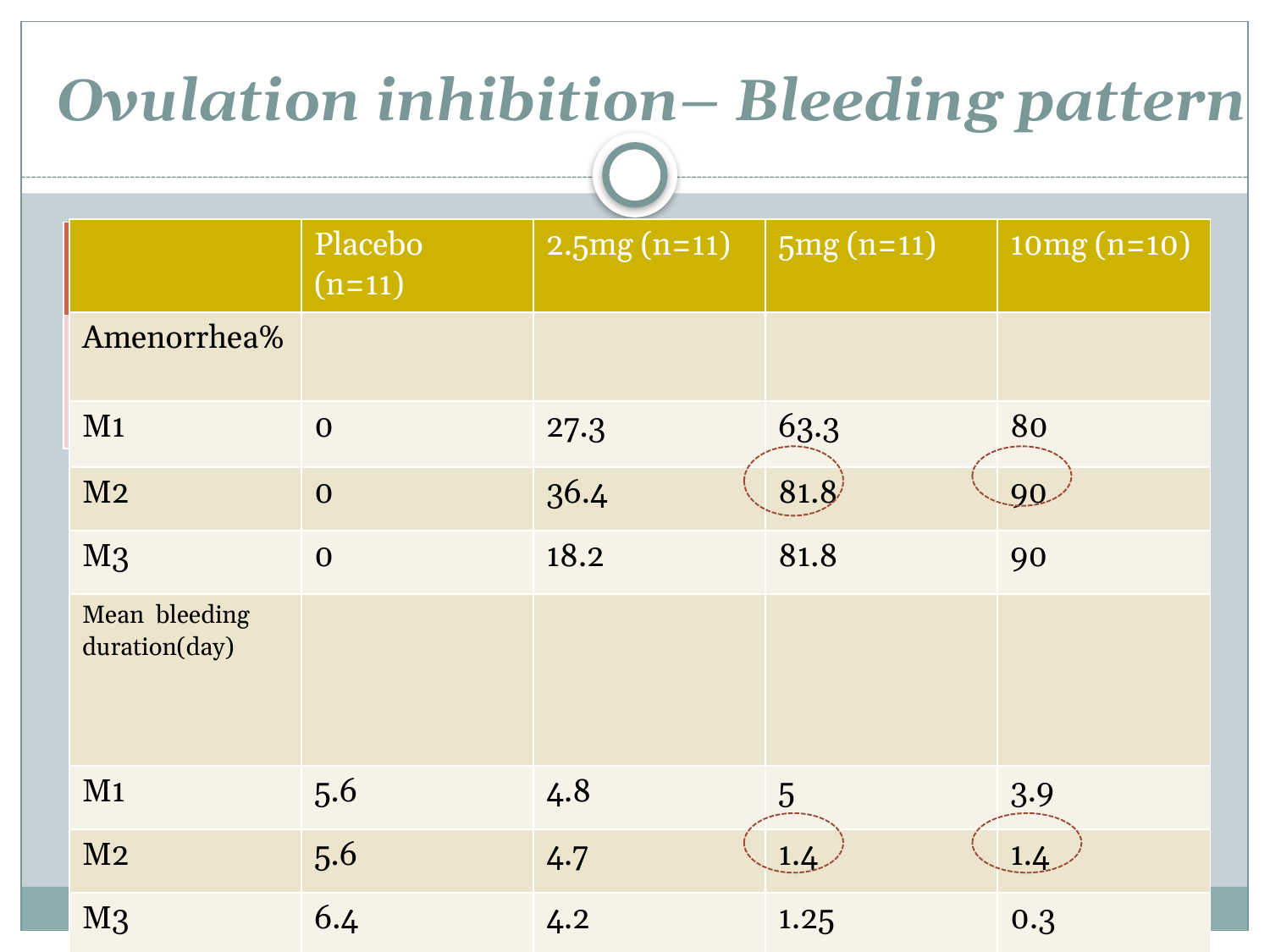

Ovulation inhibition– Bleeding pattern

|  | Placebo (n=11) | 2.5mg (n=11) | 5mg (n=11) | 10mg (n=10) |
| --- | --- | --- | --- | --- |
| Amenorrhea% |  |  |  |  |
| M1 | 0 | 27.3 | 63.3 | 80 |
| M2 | 0 | 36.4 | 81.8 | 90 |
| M3 | 0 | 18.2 | 81.8 | 90 |
| Mean bleeding duration(day) |  |  |  |  |
| M1 | 5.6 | 4.8 | 5 | 3.9 |
| M2 | 5.6 | 4.7 | 1.4 | 1.4 |
| M3 | 6.4 | 4.2 | 1.25 | 0.3 |
|  | Placebo (n=11) | 2.5mg (n=11) | 5mg (n=11) | 10mg (n=10) |
| --- | --- | --- | --- | --- |
| Anovulation rate(versus placebo) | 0 | 9.1(NS) | 81.8 (p<0.001) | 80 (p<0.001) |